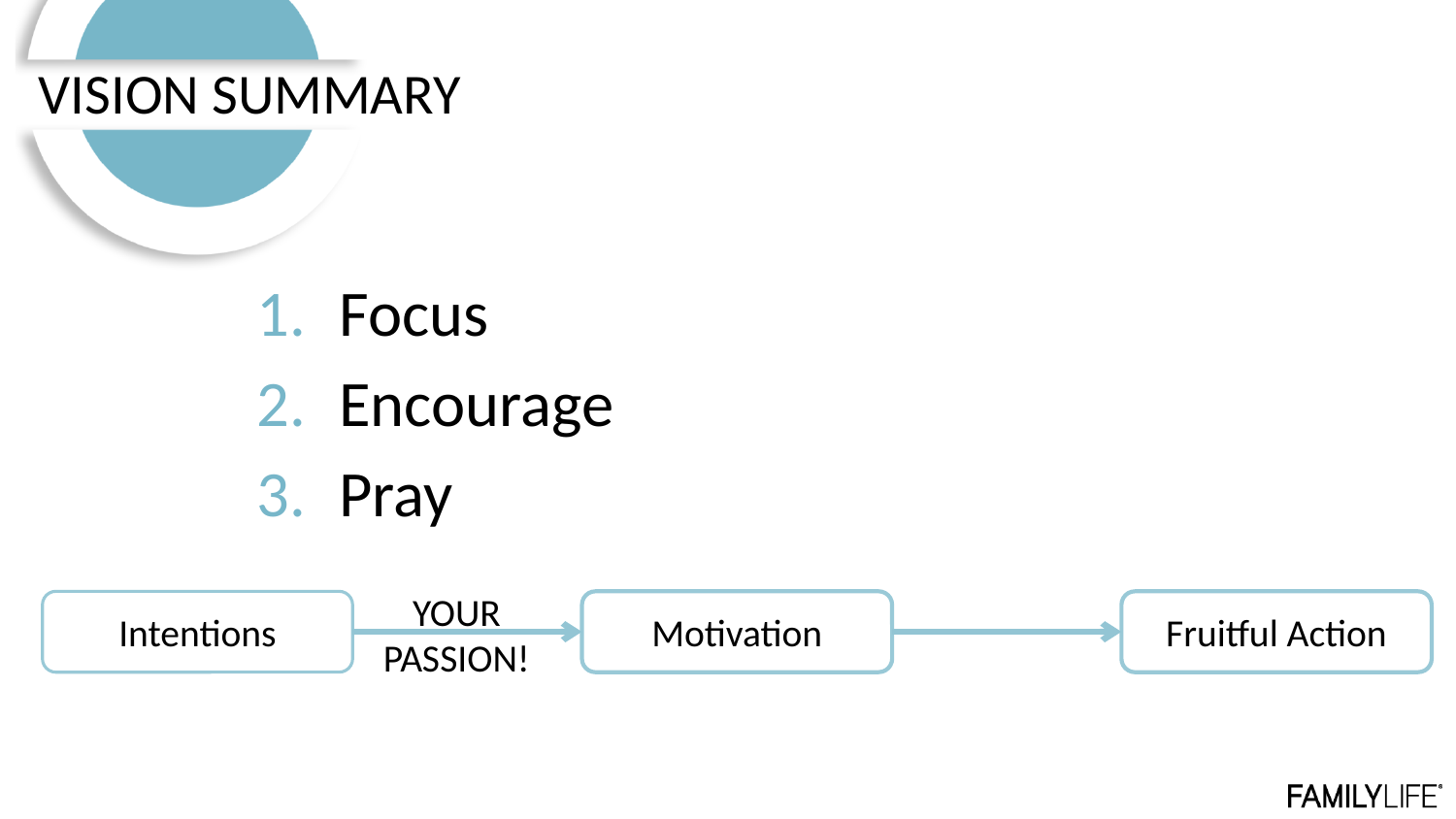

# VISION SUMMARY
Focus
Encourage
Pray
YOUR
PASSION!
Intentions
Motivation
Fruitful Action